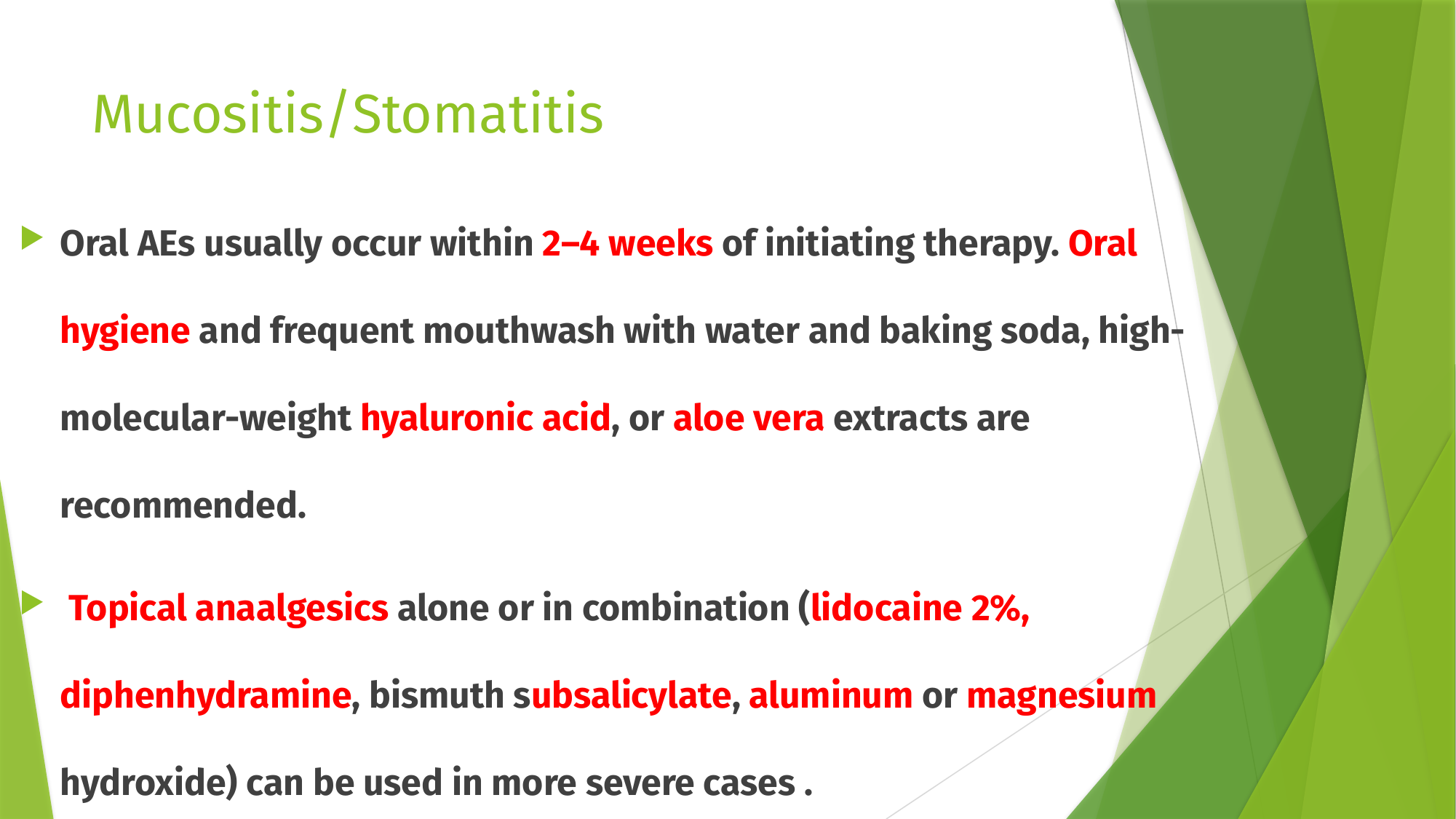

# Mucositis/Stomatitis
Oral AEs usually occur within 2–4 weeks of initiating therapy. Oral hygiene and frequent mouthwash with water and baking soda, high-molecular-weight hyaluronic acid, or aloe vera extracts are recommended.
 Topical anaalgesics alone or in combination (lidocaine 2%, diphenhydramine, bismuth subsalicylate, aluminum or magnesium hydroxide) can be used in more severe cases .